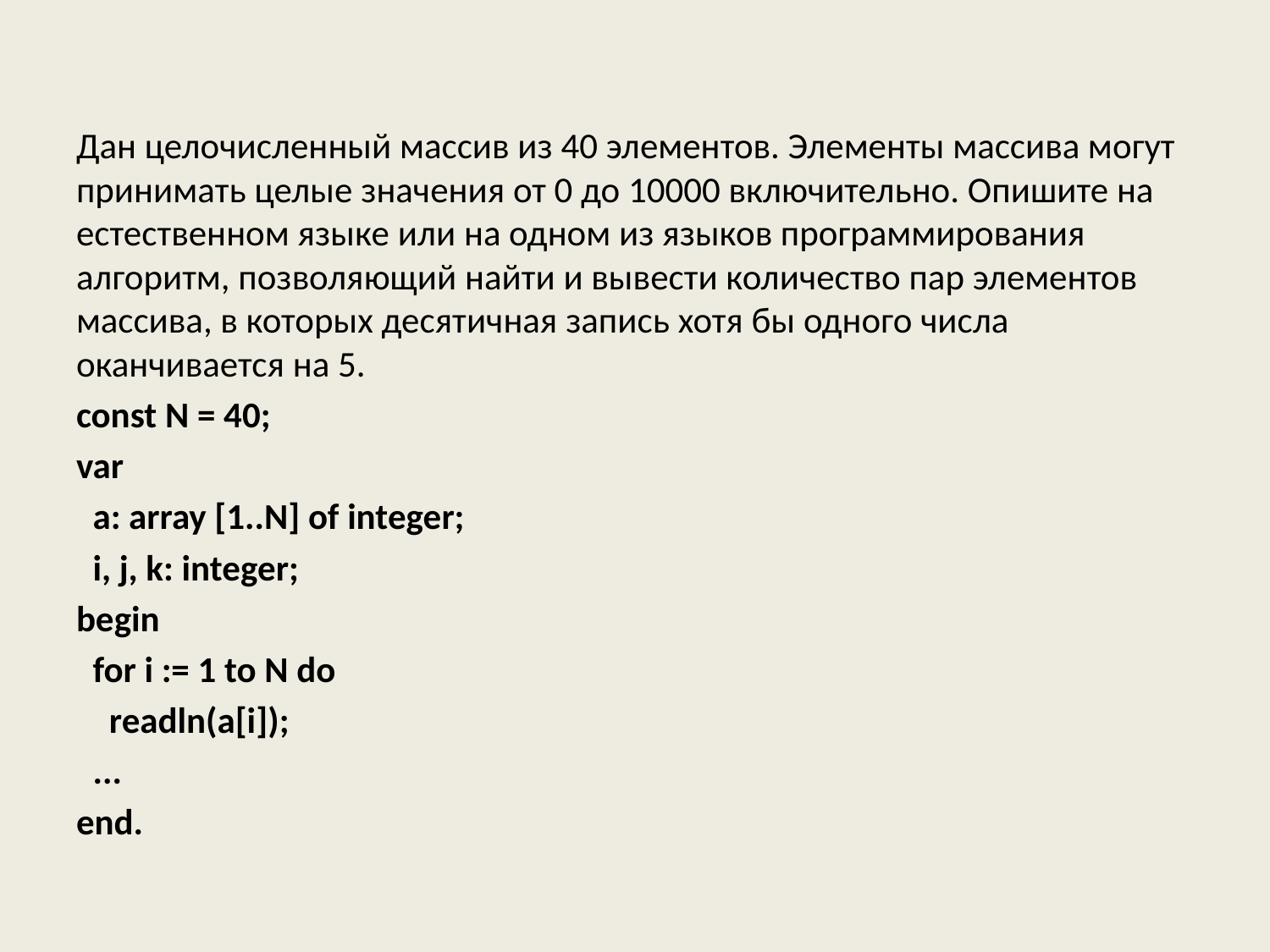

Дан целочисленный массив из 40 элементов. Элементы массива могут принимать целые значения от 0 до 10000 включительно. Опишите на естественном языке или на одном из языков программирования алгоритм, позволяющий найти и вывести количество пар элементов массива, в которых десятичная запись хотя бы одного числа оканчивается на 5.
const N = 40;
var
  a: array [1..N] of integer;
  i, j, k: integer;
begin
  for i := 1 to N do
    readln(a[i]);
  ...
end.